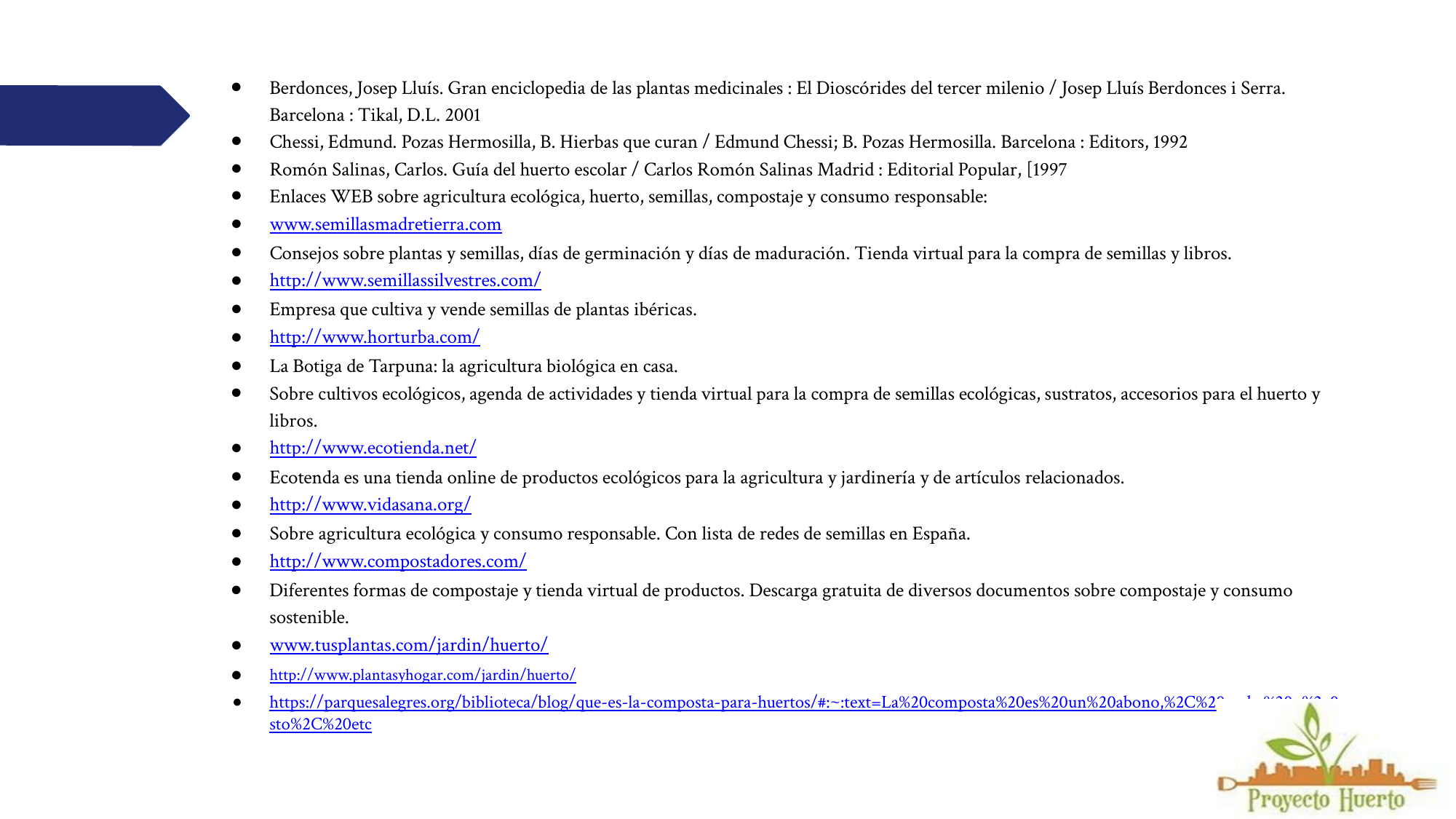

Berdonces, Josep Lluís. Gran enciclopedia de las plantas medicinales : El Dioscórides del tercer milenio / Josep Lluís Berdonces i Serra.  Barcelona : Tikal, D.L. 2001
Chessi, Edmund. Pozas Hermosilla, B. Hierbas que curan / Edmund Chessi; B. Pozas Hermosilla. Barcelona : Editors, 1992
Romón Salinas, Carlos. Guía del huerto escolar / Carlos Romón Salinas Madrid : Editorial Popular, [1997
Enlaces WEB sobre agricultura ecológica, huerto, semillas, compostaje y consumo responsable:
www.semillasmadretierra.com
Consejos sobre plantas y semillas, días de germinación y días de maduración. Tienda virtual para la compra de semillas y libros.
http://www.semillassilvestres.com/
Empresa que cultiva y vende semillas de plantas ibéricas.
http://www.horturba.com/
La Botiga de Tarpuna: la agricultura biológica en casa.
Sobre cultivos ecológicos, agenda de actividades y tienda virtual para la compra de semillas ecológicas, sustratos, accesorios para el huerto y  libros.
http://www.ecotienda.net/
Ecotenda es una tienda online de productos ecológicos para la agricultura y jardinería y de artículos relacionados.
http://www.vidasana.org/
Sobre agricultura ecológica y consumo responsable. Con lista de redes de semillas en España.
http://www.compostadores.com/
Diferentes formas de compostaje y tienda virtual de productos. Descarga gratuita de diversos documentos sobre compostaje y consumo  sostenible.
www.tusplantas.com/jardin/huerto/
http://www.plantasyhogar.com/jardin/huerto/
https://parquesalegres.org/biblioteca/blog/que-es-la-composta-para-huertos/#:~:text=La%20composta%20es%20un%20abono,%2C%20yerba%20o%2  0pasto%2C%20etc